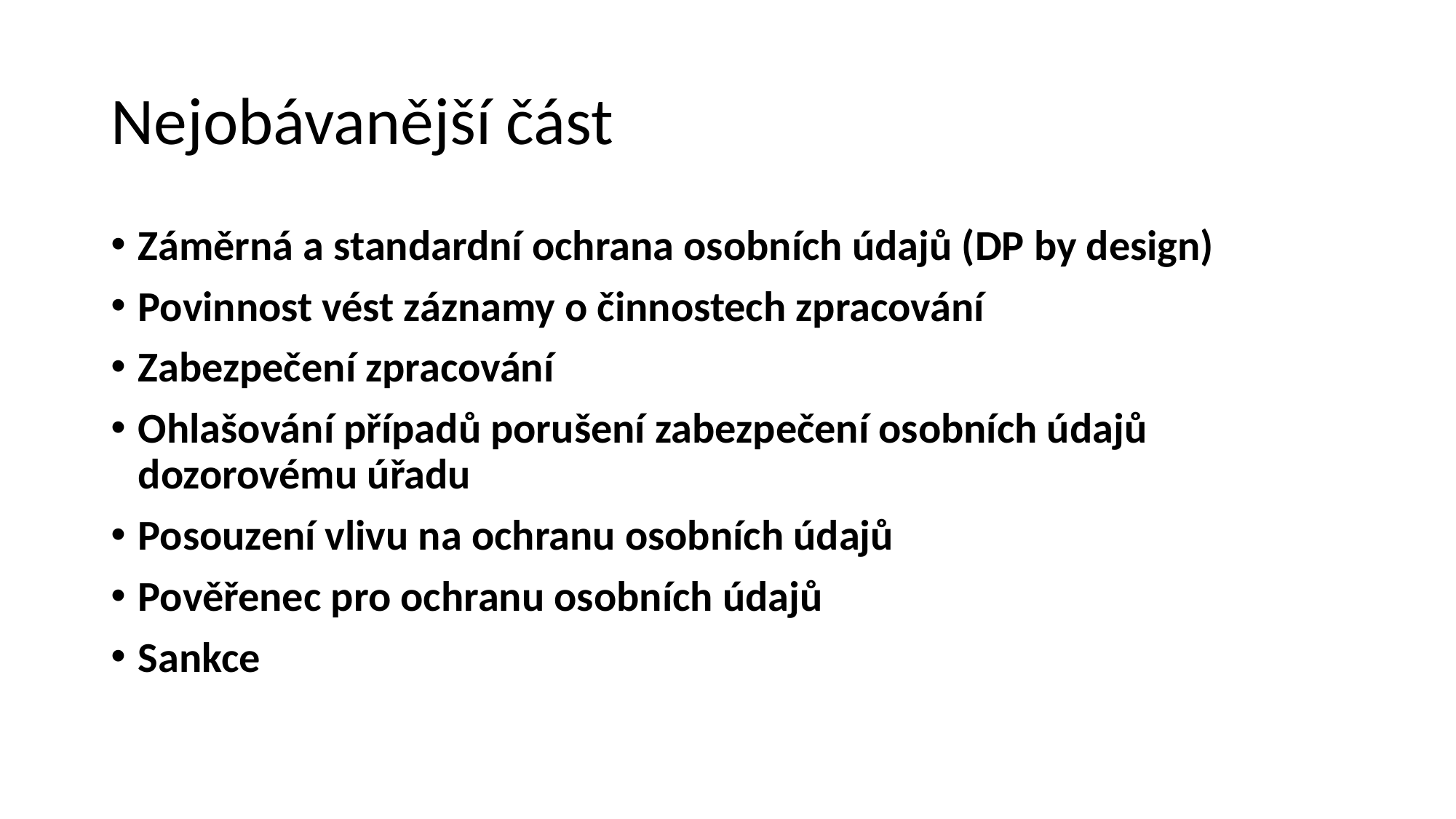

# Nejobávanější část
Záměrná a standardní ochrana osobních údajů (DP by design)
Povinnost vést záznamy o činnostech zpracování
Zabezpečení zpracování
Ohlašování případů porušení zabezpečení osobních údajů dozorovému úřadu
Posouzení vlivu na ochranu osobních údajů
Pověřenec pro ochranu osobních údajů
Sankce